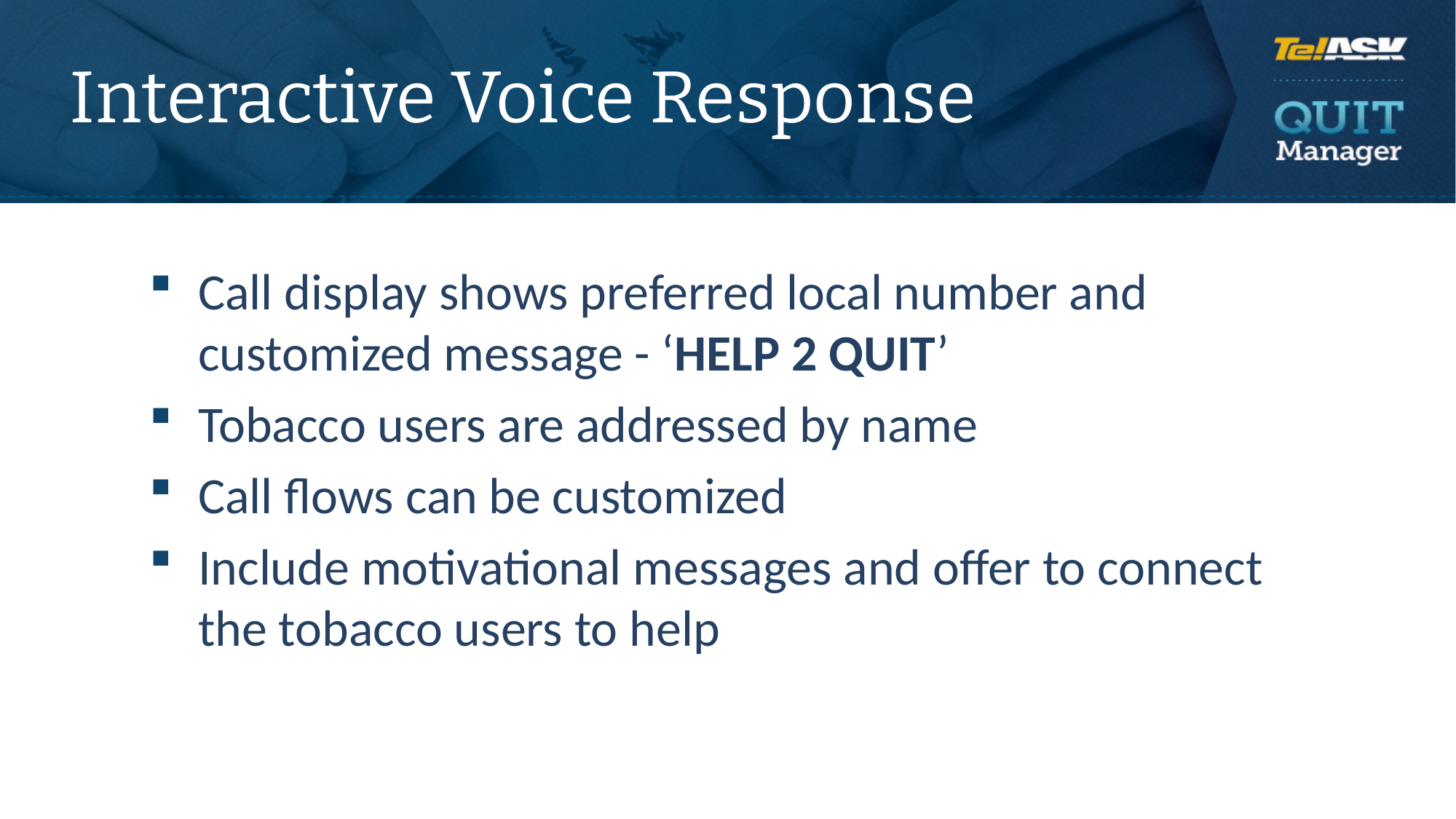

# Interactive Voice Response
Call display shows preferred local number and customized message - ‘HELP 2 QUIT’
Tobacco users are addressed by name
Call flows can be customized
Include motivational messages and offer to connect the tobacco users to help